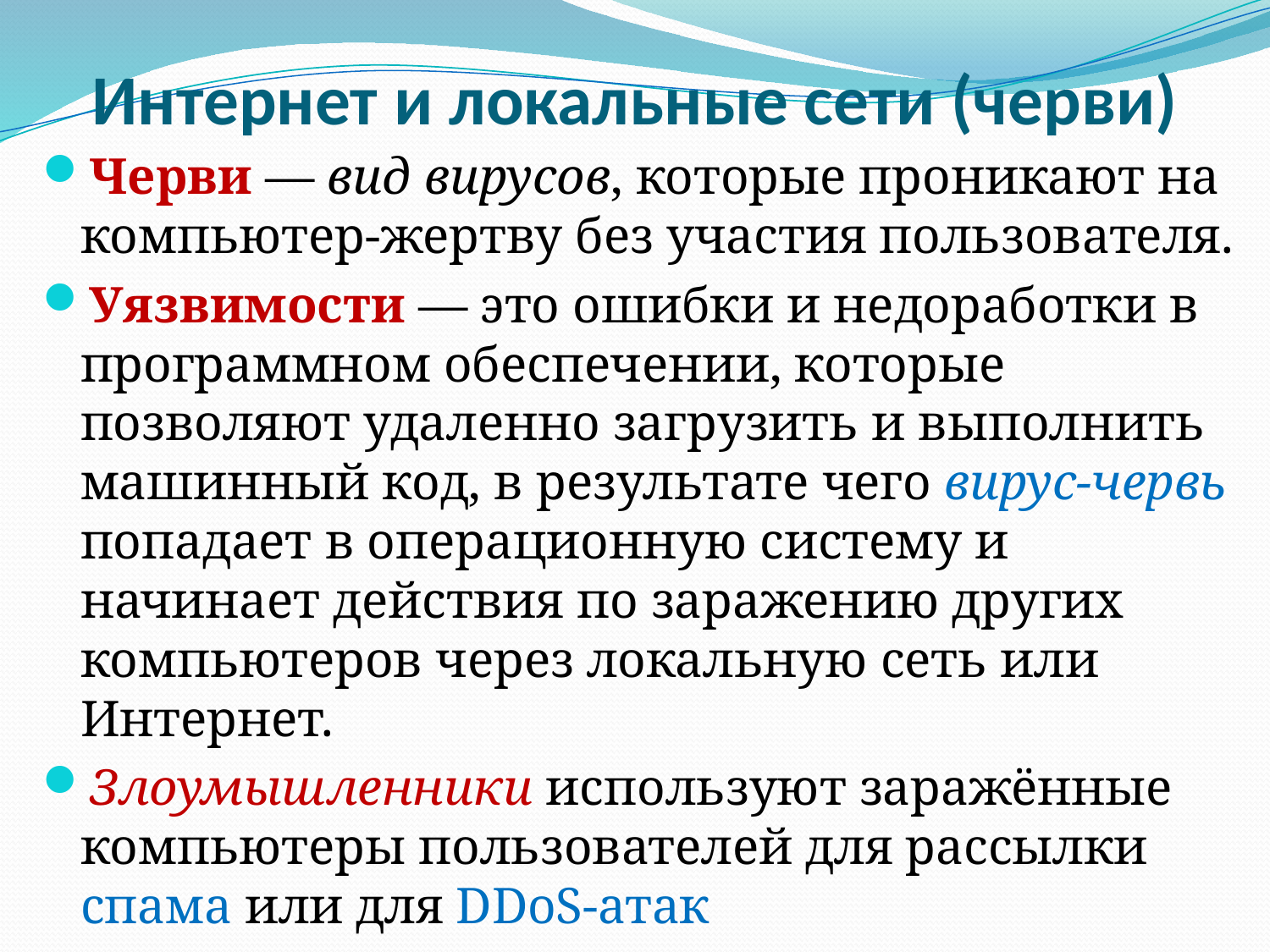

# Интернет и локальные сети (черви)
Черви — вид вирусов, которые проникают на компьютер-жертву без участия пользователя.
Уязвимости — это ошибки и недоработки в программном обеспечении, которые позволяют удаленно загрузить и выполнить машинный код, в результате чего вирус-червь попадает в операционную систему и начинает действия по заражению других компьютеров через локальную сеть или Интернет.
Злоумышленники используют заражённые компьютеры пользователей для рассылки спама или для DDoS-атак